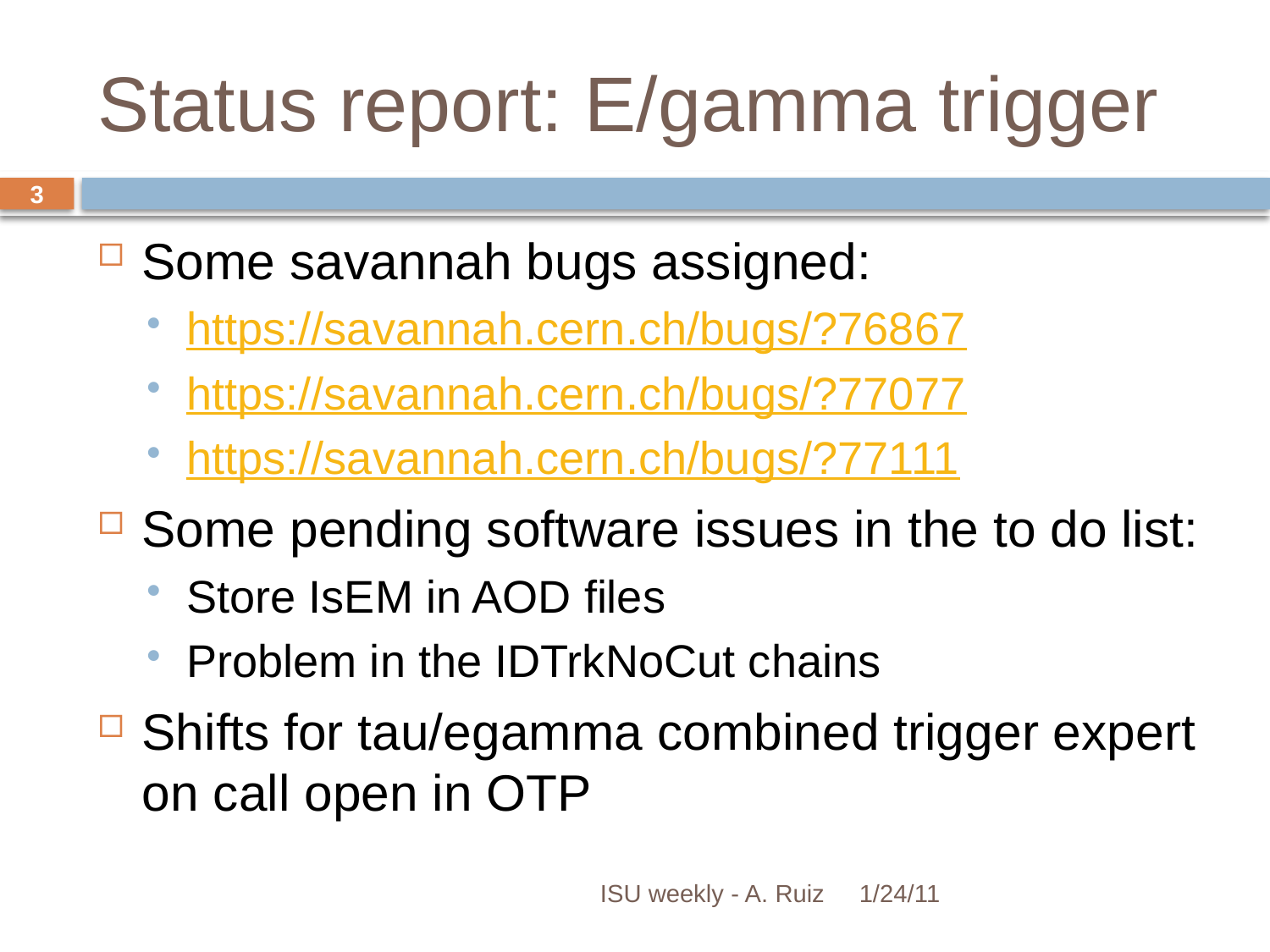

# Status report: E/gamma trigger
3
Some savannah bugs assigned:
https://savannah.cern.ch/bugs/?76867
https://savannah.cern.ch/bugs/?77077
https://savannah.cern.ch/bugs/?77111
Some pending software issues in the to do list:
Store IsEM in AOD files
Problem in the IDTrkNoCut chains
Shifts for tau/egamma combined trigger expert on call open in OTP
ISU weekly - A. Ruiz
1/24/11